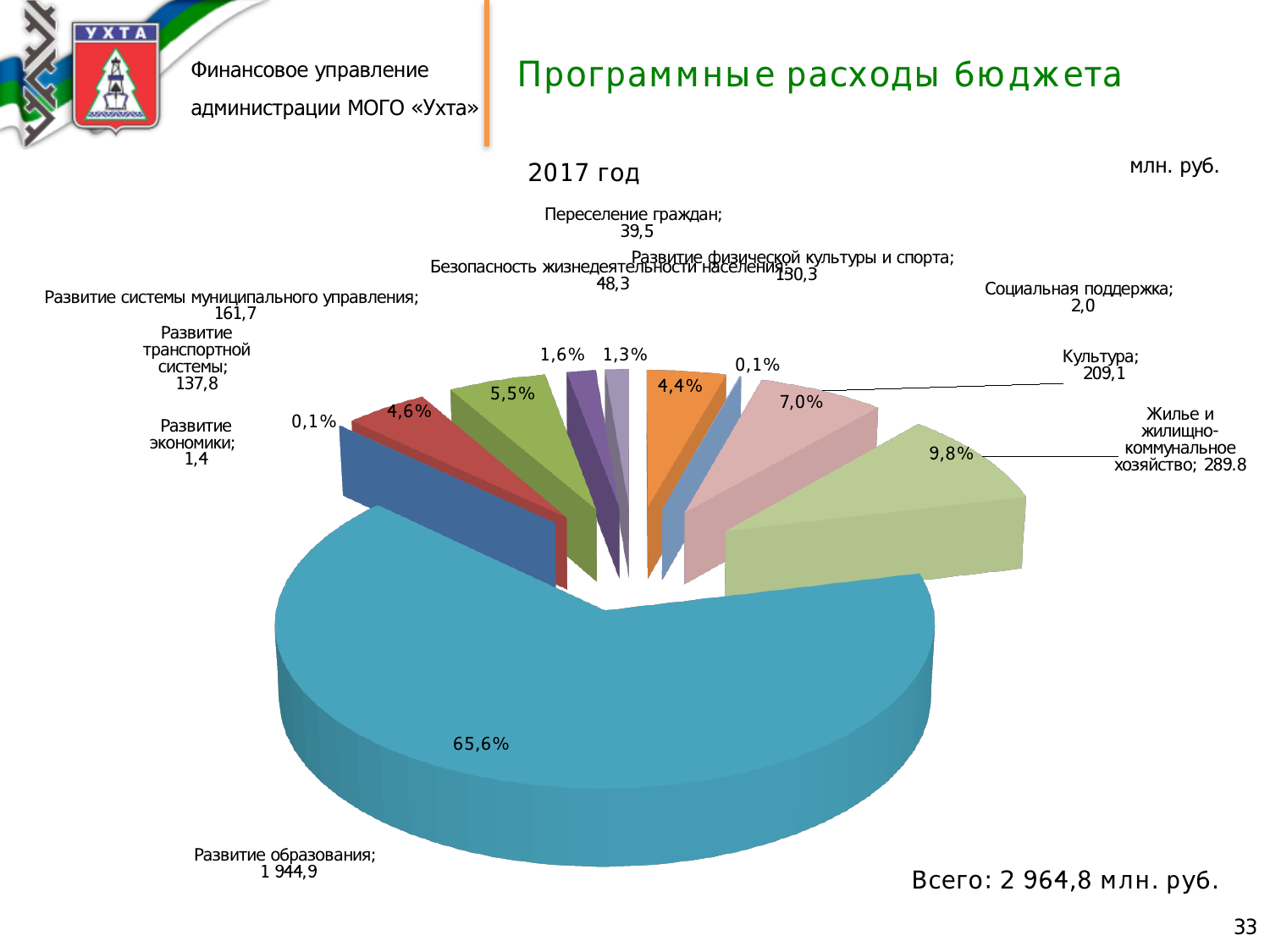

# Программные расходы бюджета
млн. руб.
2017 год

[unsupported chart]

1,6%
1,3%
0,1%
4,4%
5,5%
7,0%
4,6%
0,1%
9,8%
65,6%
Всего: 2 964,8 млн. руб.
33